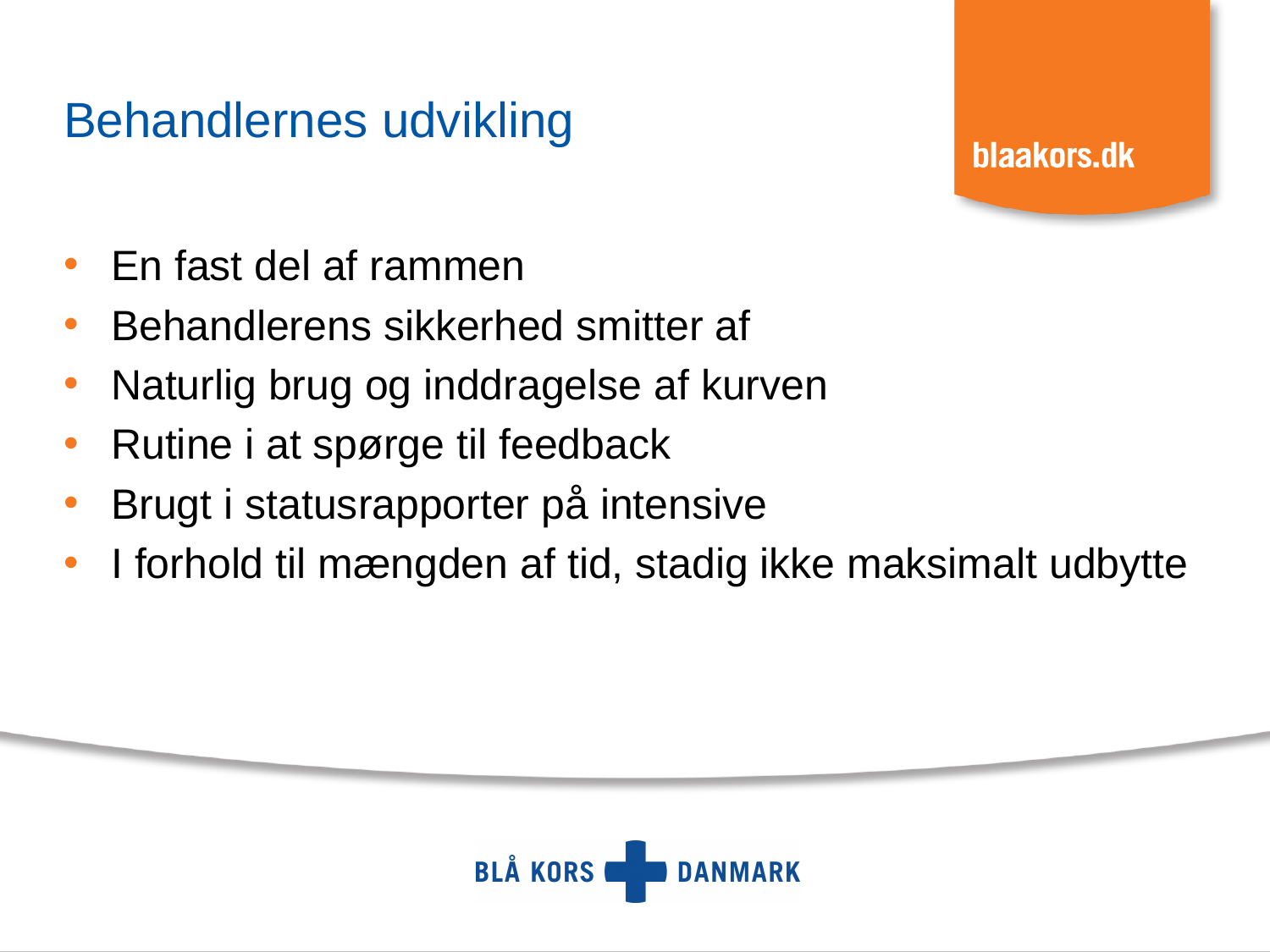

# Behandlernes udvikling
En fast del af rammen
Behandlerens sikkerhed smitter af
Naturlig brug og inddragelse af kurven
Rutine i at spørge til feedback
Brugt i statusrapporter på intensive
I forhold til mængden af tid, stadig ikke maksimalt udbytte